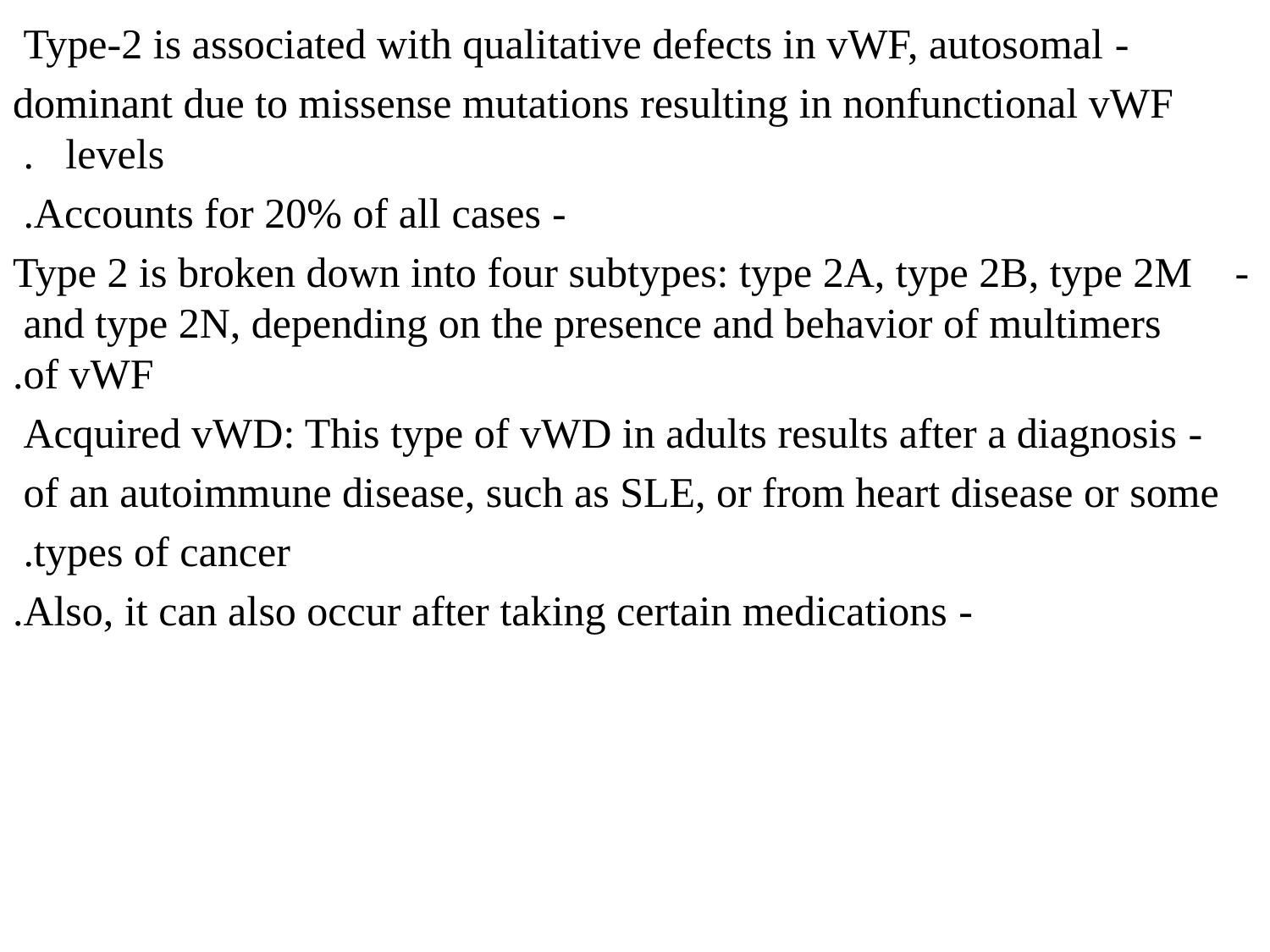

- Type-2 is associated with qualitative defects in vWF, autosomal
   dominant due to missense mutations resulting in nonfunctional vWF        levels.
- Accounts for 20% of all cases.
- Type 2 is broken down into four subtypes: type 2A, type 2B, type 2M     and type 2N, depending on the presence and behavior of multimers     of vWF.
- Acquired vWD: This type of vWD in adults results after a diagnosis
   of an autoimmune disease, such as SLE, or from heart disease or some
   types of cancer.
- Also, it can also occur after taking certain medications.